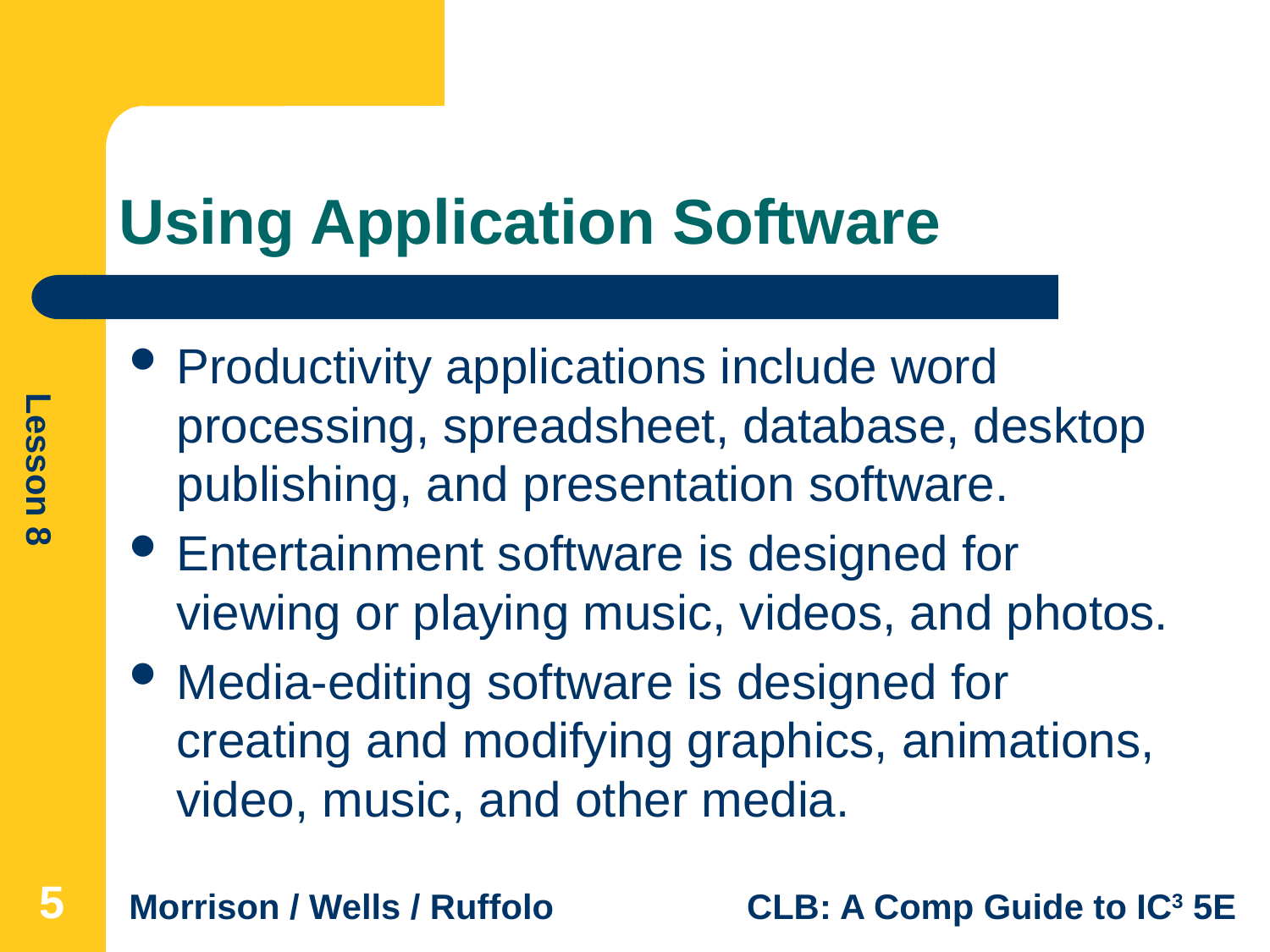

# Using Application Software
Productivity applications include word processing, spreadsheet, database, desktop publishing, and presentation software.
Entertainment software is designed for viewing or playing music, videos, and photos.
Media-editing software is designed for creating and modifying graphics, animations, video, music, and other media.
5